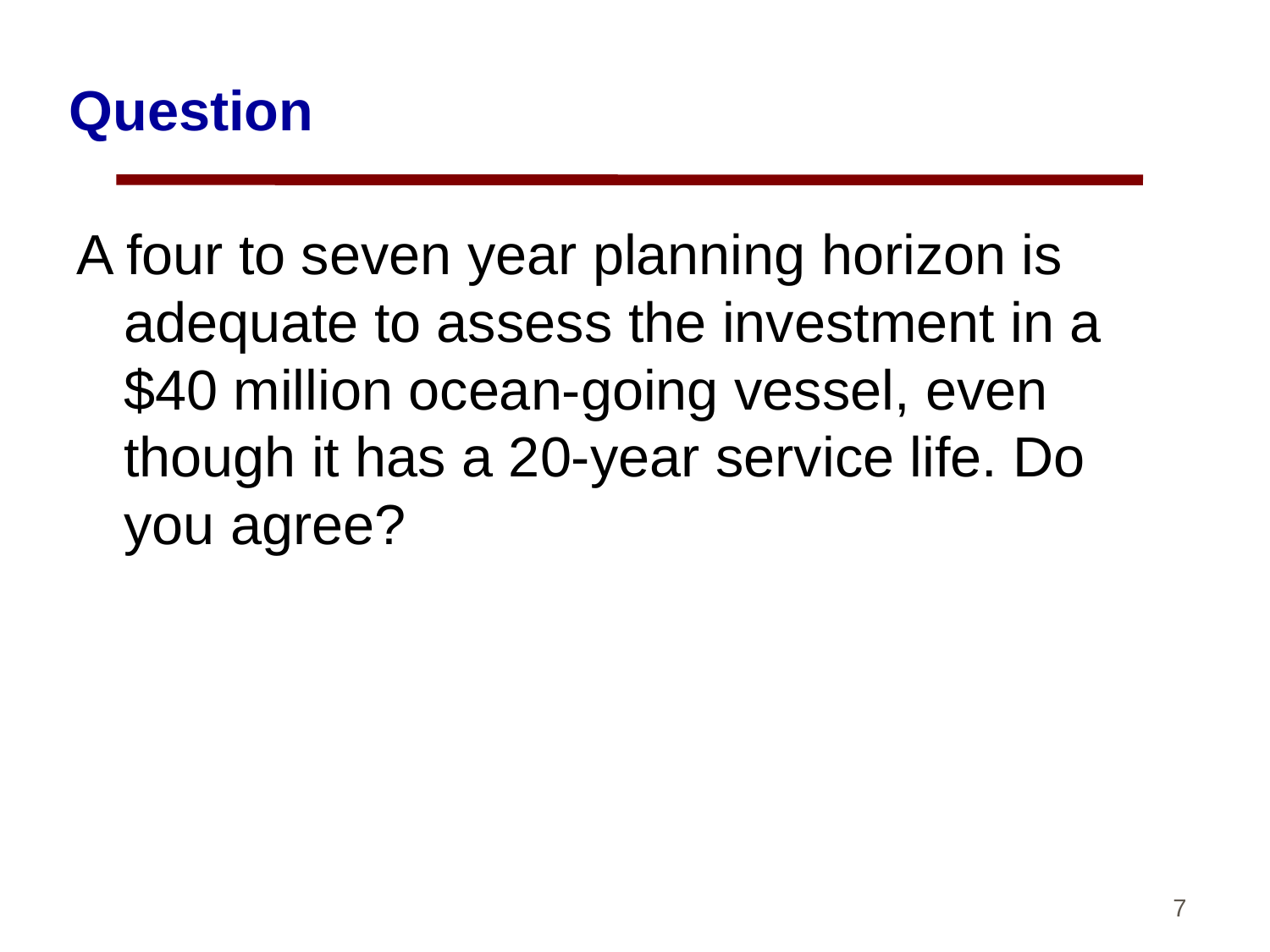

# Question
A four to seven year planning horizon is adequate to assess the investment in a $40 million ocean-going vessel, even though it has a 20-year service life. Do you agree?
7